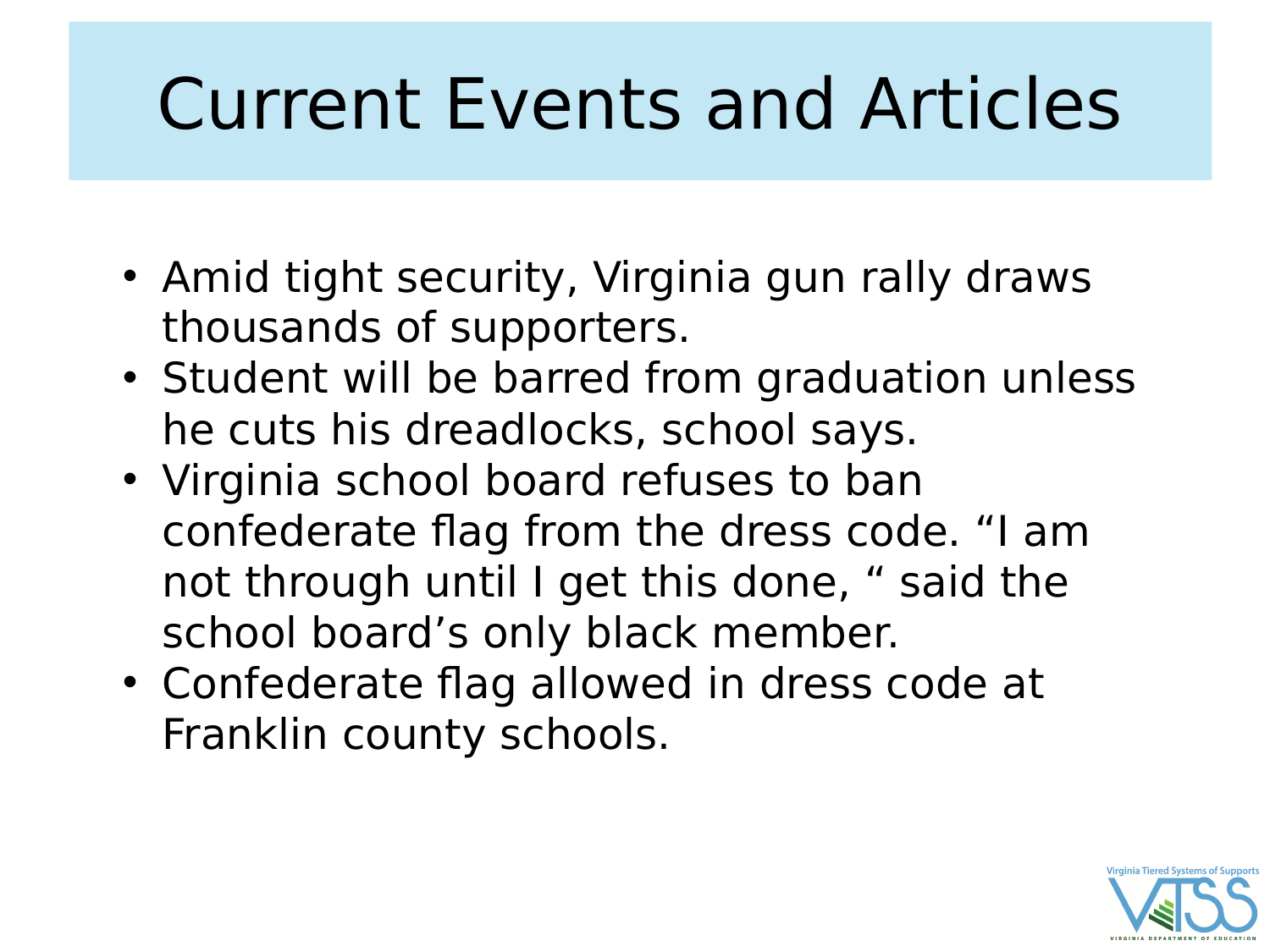

# Current Events and Articles
Amid tight security, Virginia gun rally draws thousands of supporters.
Student will be barred from graduation unless he cuts his dreadlocks, school says.
Virginia school board refuses to ban confederate flag from the dress code. “I am not through until I get this done, “ said the school board’s only black member.
Confederate flag allowed in dress code at Franklin county schools.